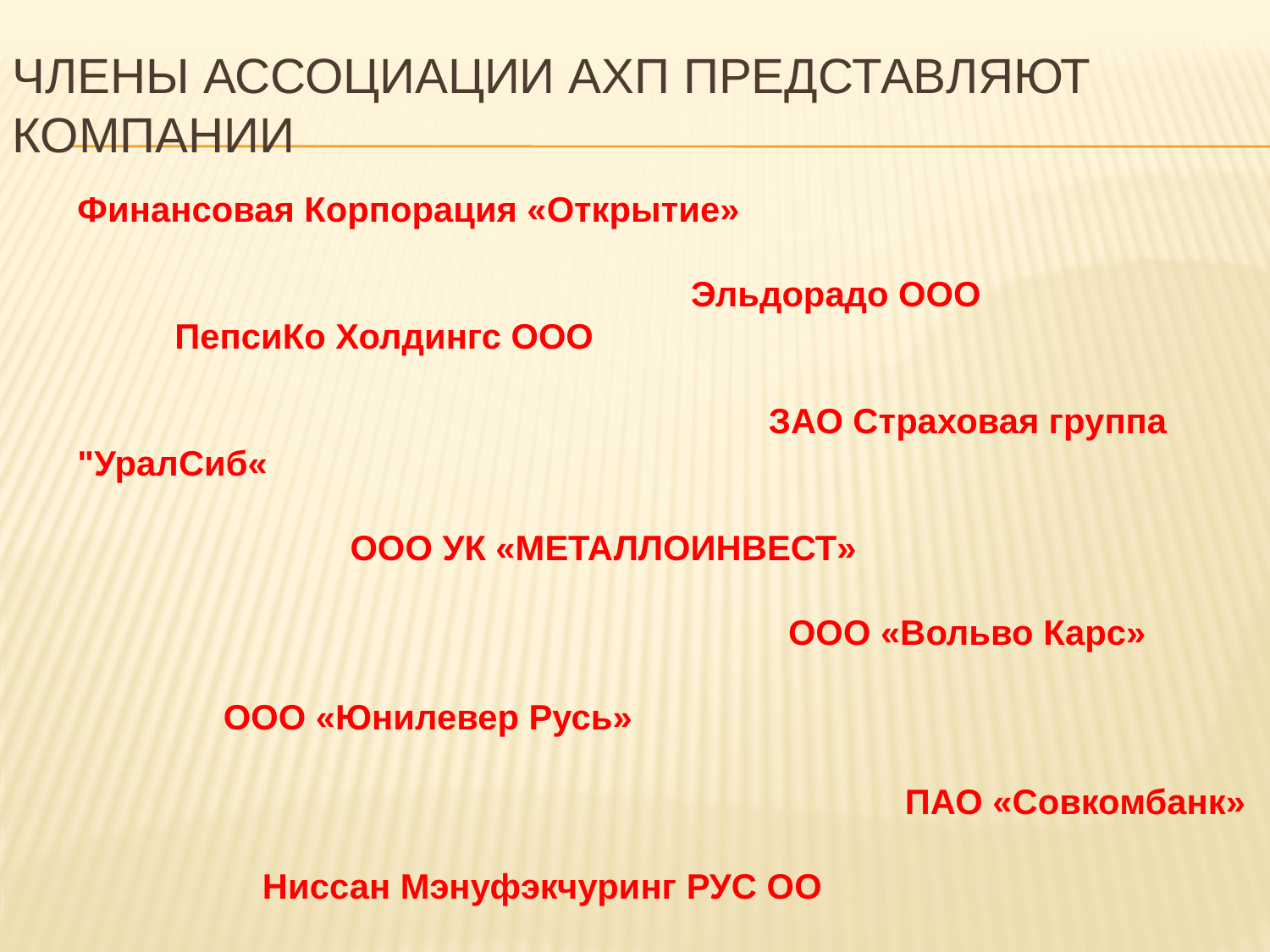

# Члены Ассоциации АХП представляют компании
Финансовая Корпорация «Открытие»

                                                               Эльдорадо ООО
          ПепсиКо Холдингс ООО

                                                                       ЗАО Страховая группа "УралСиб«

                            ООО УК «МЕТАЛЛОИНВЕСТ»

                                                                         ООО «Вольво Карс»

               ООО «Юнилевер Русь»

                                                                                     ПАО «Совкомбанк»

                   Ниссан Мэнуфэкчуринг РУС ОО

               И многие другие лидеры рынка в различных сегментах